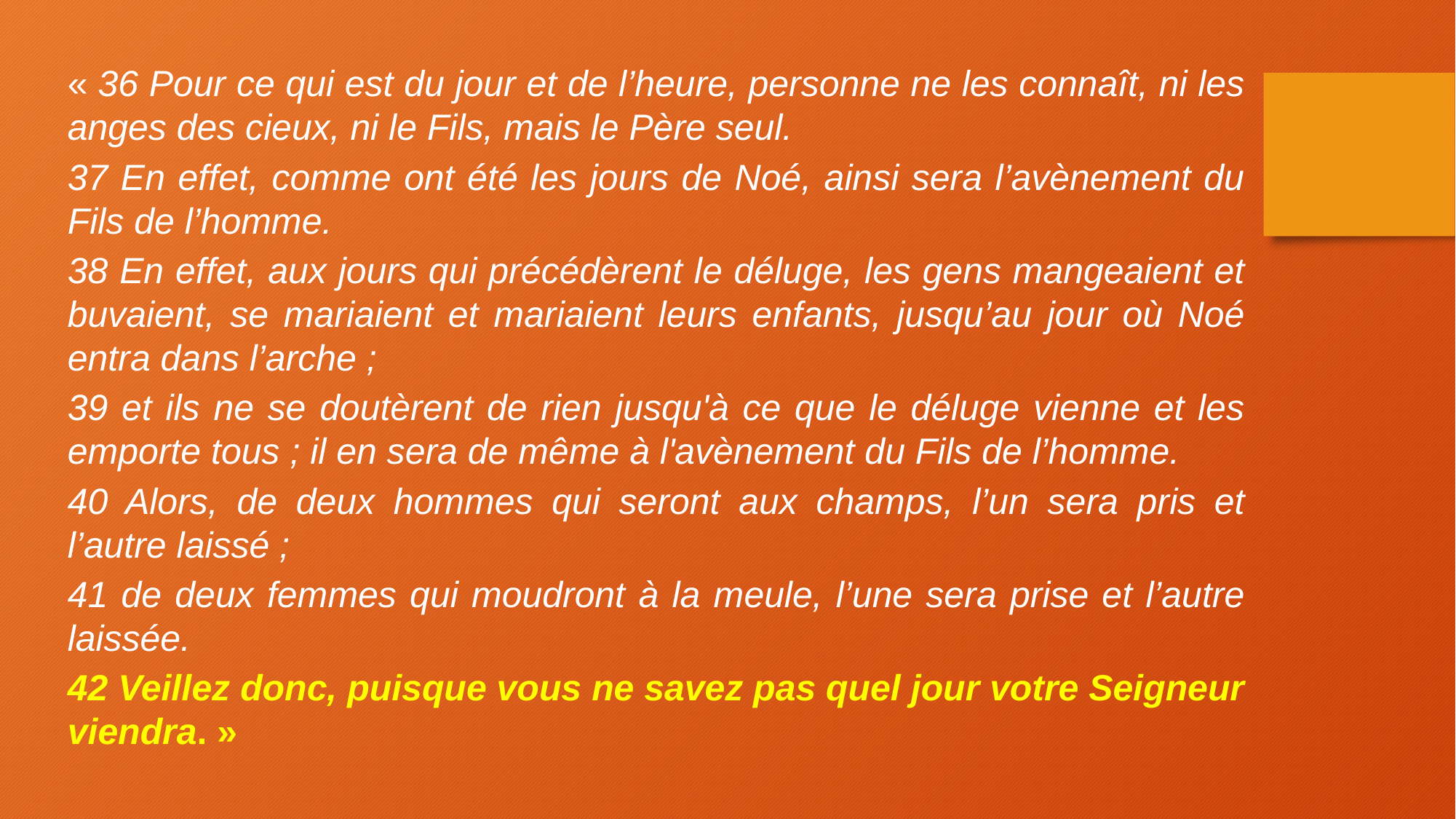

« 36 Pour ce qui est du jour et de l’heure, personne ne les connaît, ni les anges des cieux, ni le Fils, mais le Père seul.
37 En effet, comme ont été les jours de Noé, ainsi sera l’avènement du Fils de l’homme.
38 En effet, aux jours qui précédèrent le déluge, les gens mangeaient et buvaient, se mariaient et mariaient leurs enfants, jusqu’au jour où Noé entra dans l’arche ;
39 et ils ne se doutèrent de rien jusqu'à ce que le déluge vienne et les emporte tous ; il en sera de même à l'avènement du Fils de l’homme.
40 Alors, de deux hommes qui seront aux champs, l’un sera pris et l’autre laissé ;
41 de deux femmes qui moudront à la meule, l’une sera prise et l’autre laissée.
42 Veillez donc, puisque vous ne savez pas quel jour votre Seigneur viendra. »